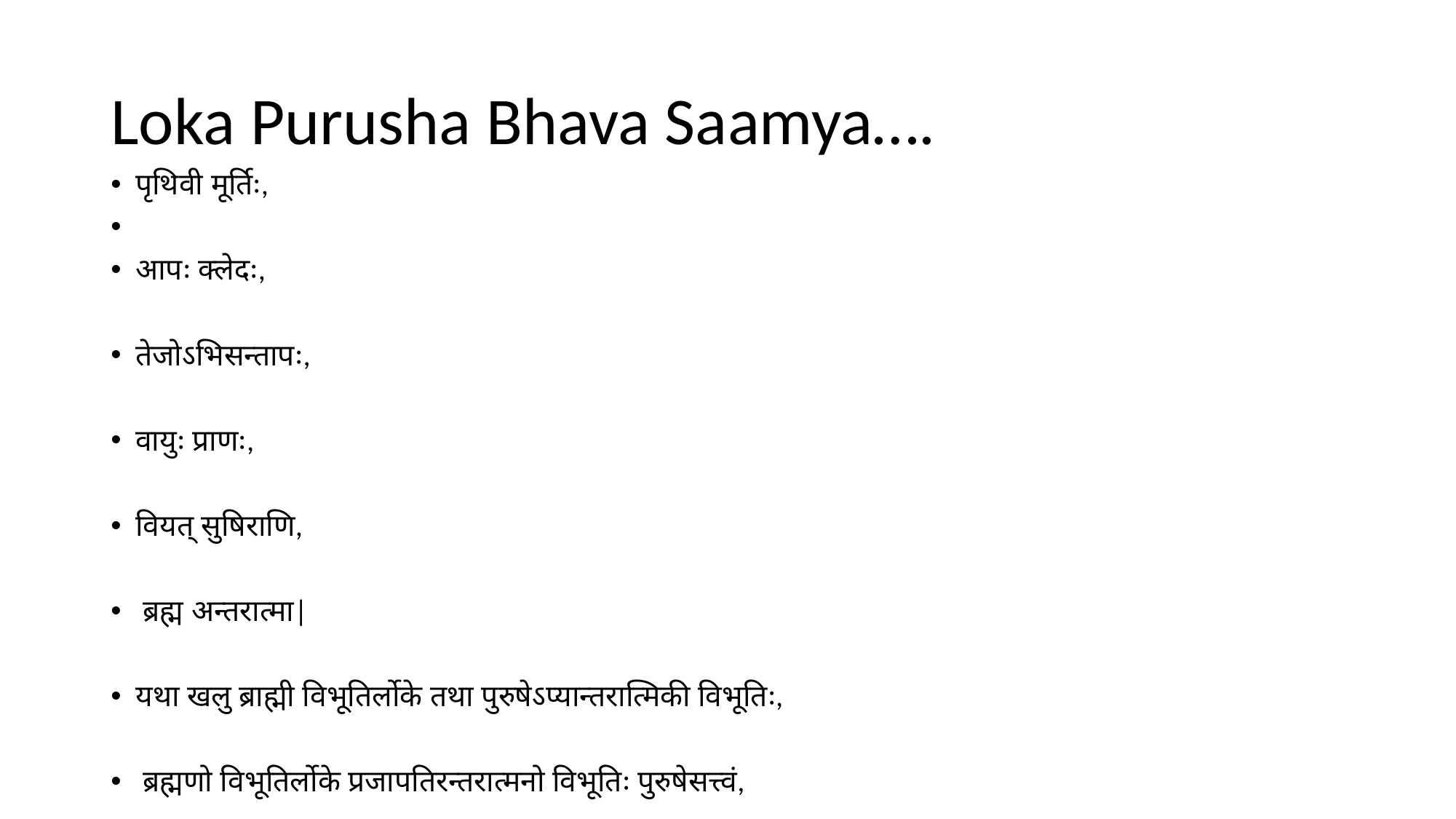

# Loka Purusha Bhava Saamya….
पृथिवी मूर्तिः,

आपः क्लेदः,

तेजोऽभिसन्तापः,

वायुः प्राणः,

वियत् सुषिराणि,

 ब्रह्म अन्तरात्मा|

यथा खलु ब्राह्मी विभूतिर्लोके तथा पुरुषेऽप्यान्तरात्मिकी विभूतिः,

 ब्रह्मणो विभूतिर्लोके प्रजापतिरन्तरात्मनो विभूतिः पुरुषेसत्त्वं,